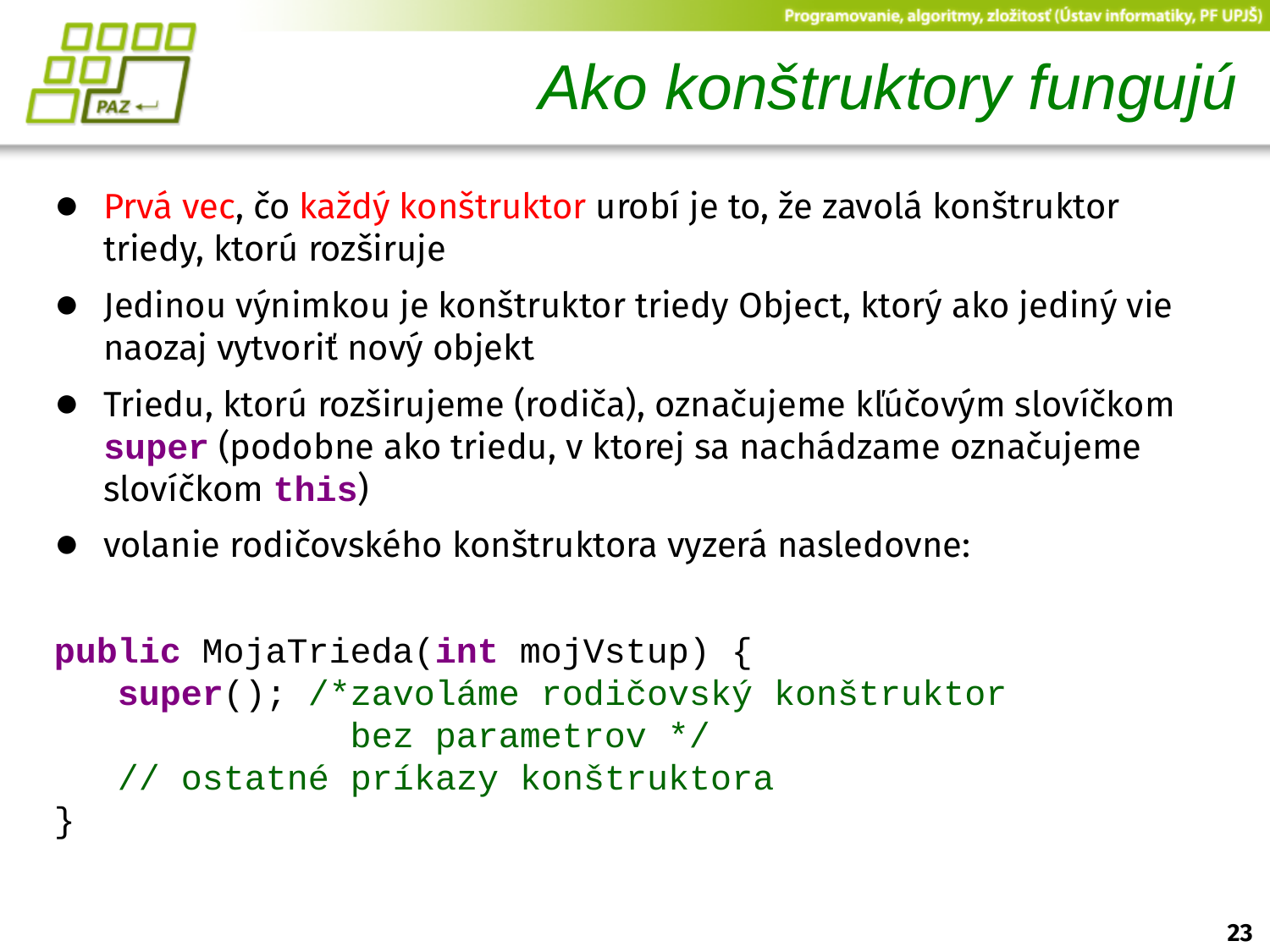

# Ako konštruktory fungujú
Prvá vec, čo každý konštruktor urobí je to, že zavolá konštruktor triedy, ktorú rozširuje
Jedinou výnimkou je konštruktor triedy Object, ktorý ako jediný vie naozaj vytvoriť nový objekt
Triedu, ktorú rozširujeme (rodiča), označujeme kľúčovým slovíčkom super (podobne ako triedu, v ktorej sa nachádzame označujeme slovíčkom this)
volanie rodičovského konštruktora vyzerá nasledovne:

public MojaTrieda(int mojVstup) {
   super(); /*zavoláme rodičovský konštruktor
              bez parametrov */
   // ostatné príkazy konštruktora
}